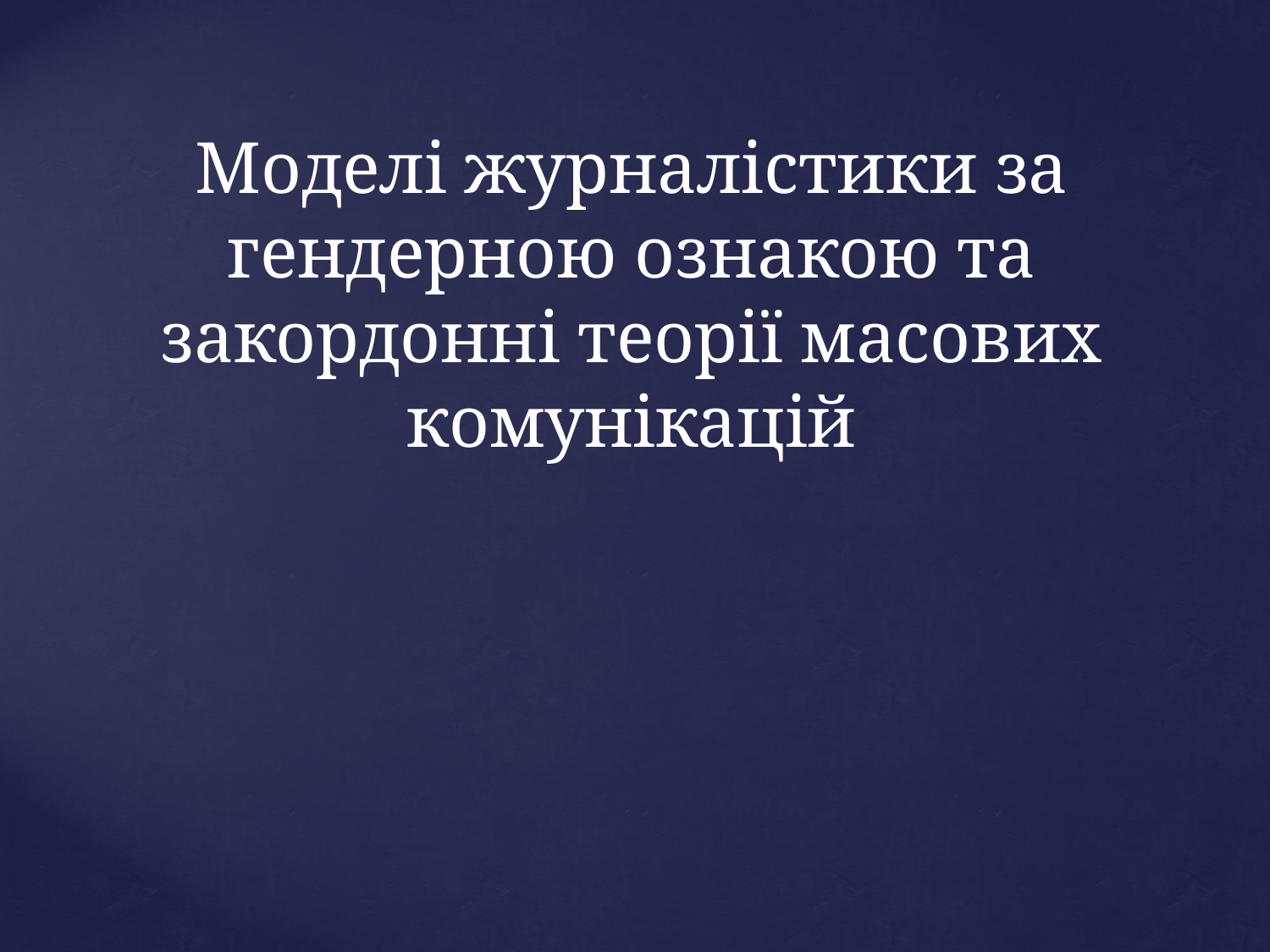

# Моделі журналістики за гендерною ознакою та закордонні теорії масових комунікацій